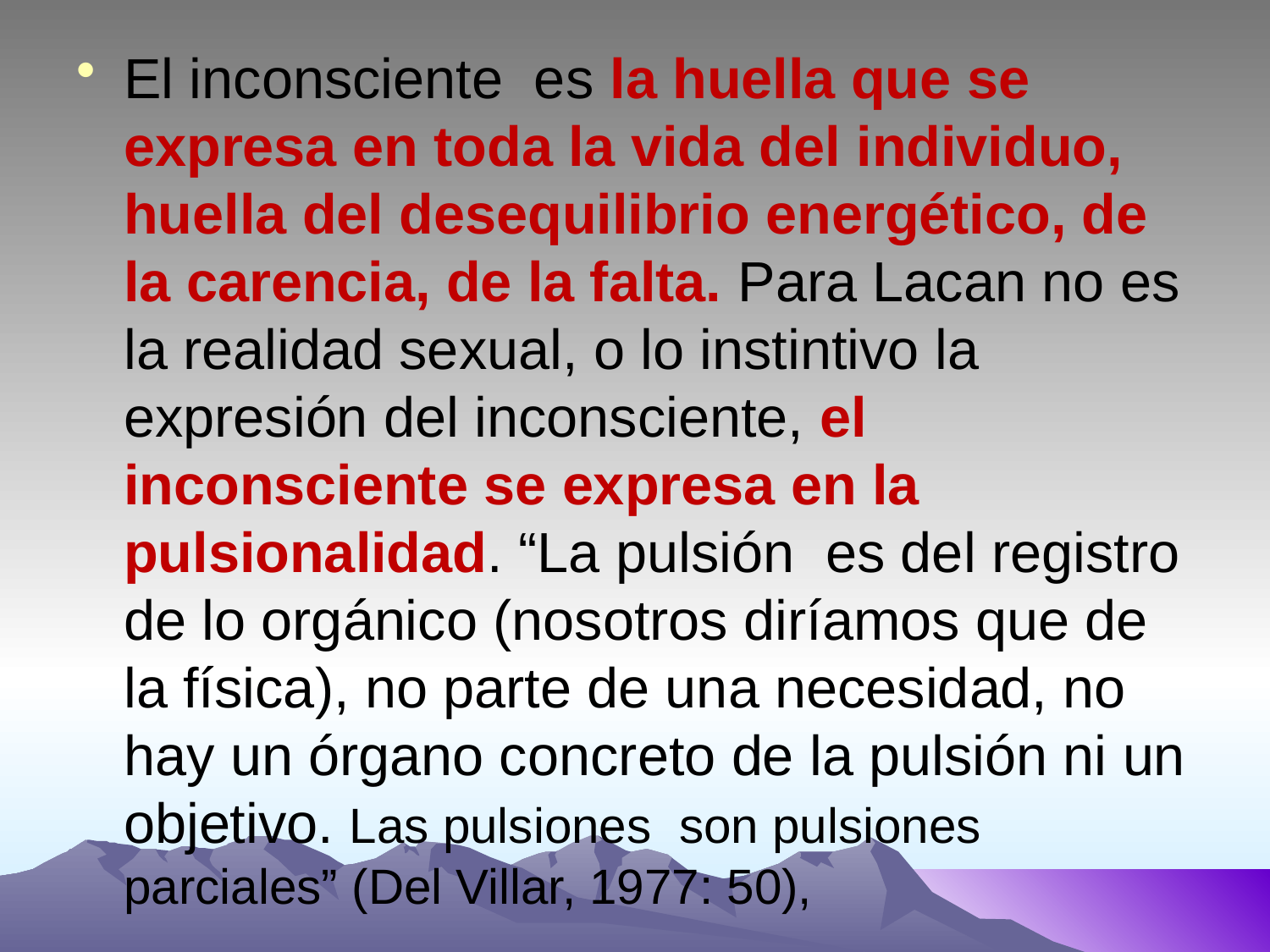

El inconsciente  es la huella que se expresa en toda la vida del individuo, huella del desequilibrio energético, de la carencia, de la falta. Para Lacan no es la realidad sexual, o lo instintivo la expresión del inconsciente, el inconsciente se expresa en la pulsionalidad. “La pulsión  es del registro de lo orgánico (nosotros diríamos que de la física), no parte de una necesidad, no hay un órgano concreto de la pulsión ni un objetivo. Las pulsiones  son pulsiones parciales” (Del Villar, 1977: 50),